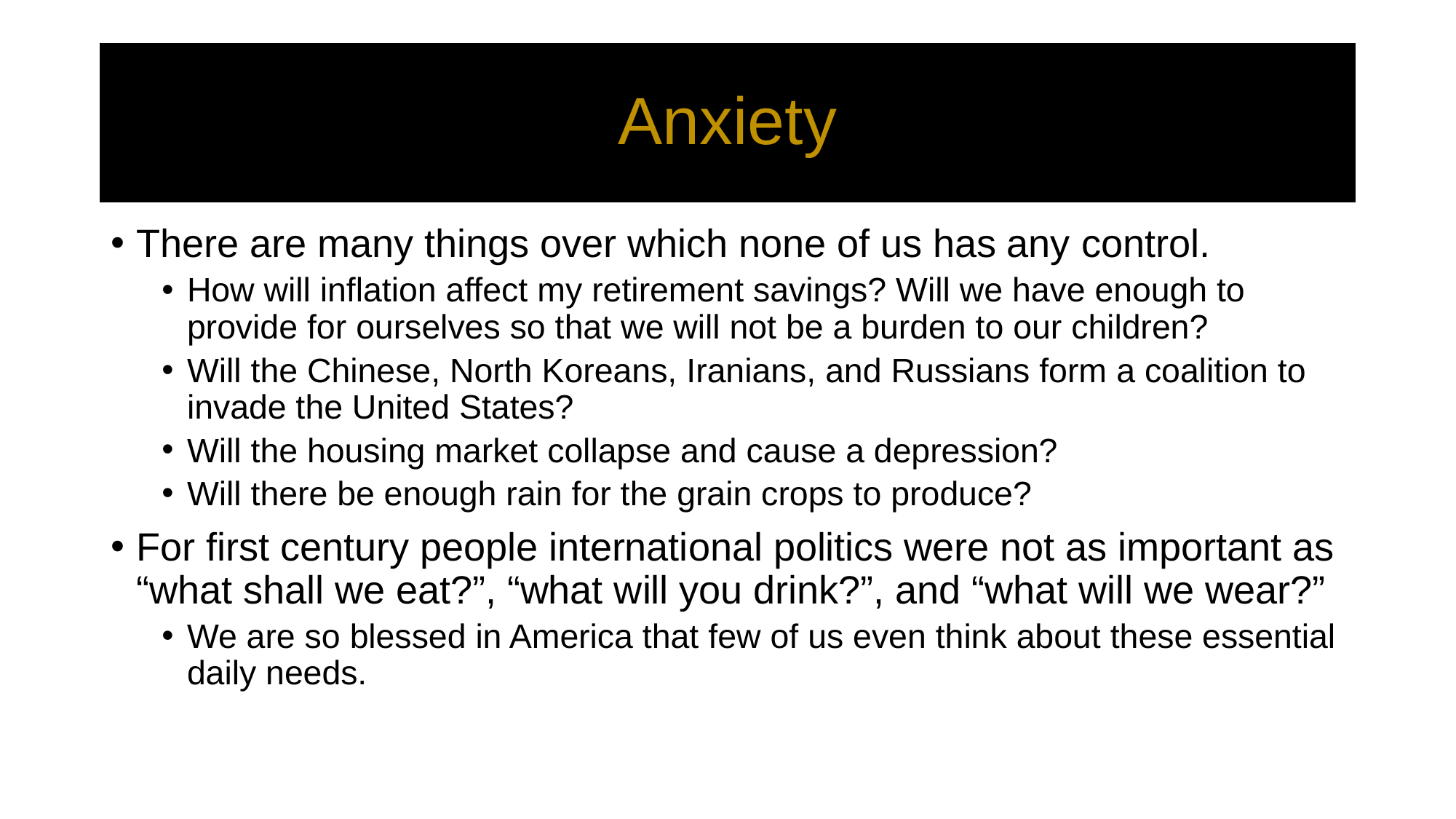

# Anxiety
There are many things over which none of us has any control.
How will inflation affect my retirement savings? Will we have enough to provide for ourselves so that we will not be a burden to our children?
Will the Chinese, North Koreans, Iranians, and Russians form a coalition to invade the United States?
Will the housing market collapse and cause a depression?
Will there be enough rain for the grain crops to produce?
For first century people international politics were not as important as “what shall we eat?”, “what will you drink?”, and “what will we wear?”
We are so blessed in America that few of us even think about these essential daily needs.